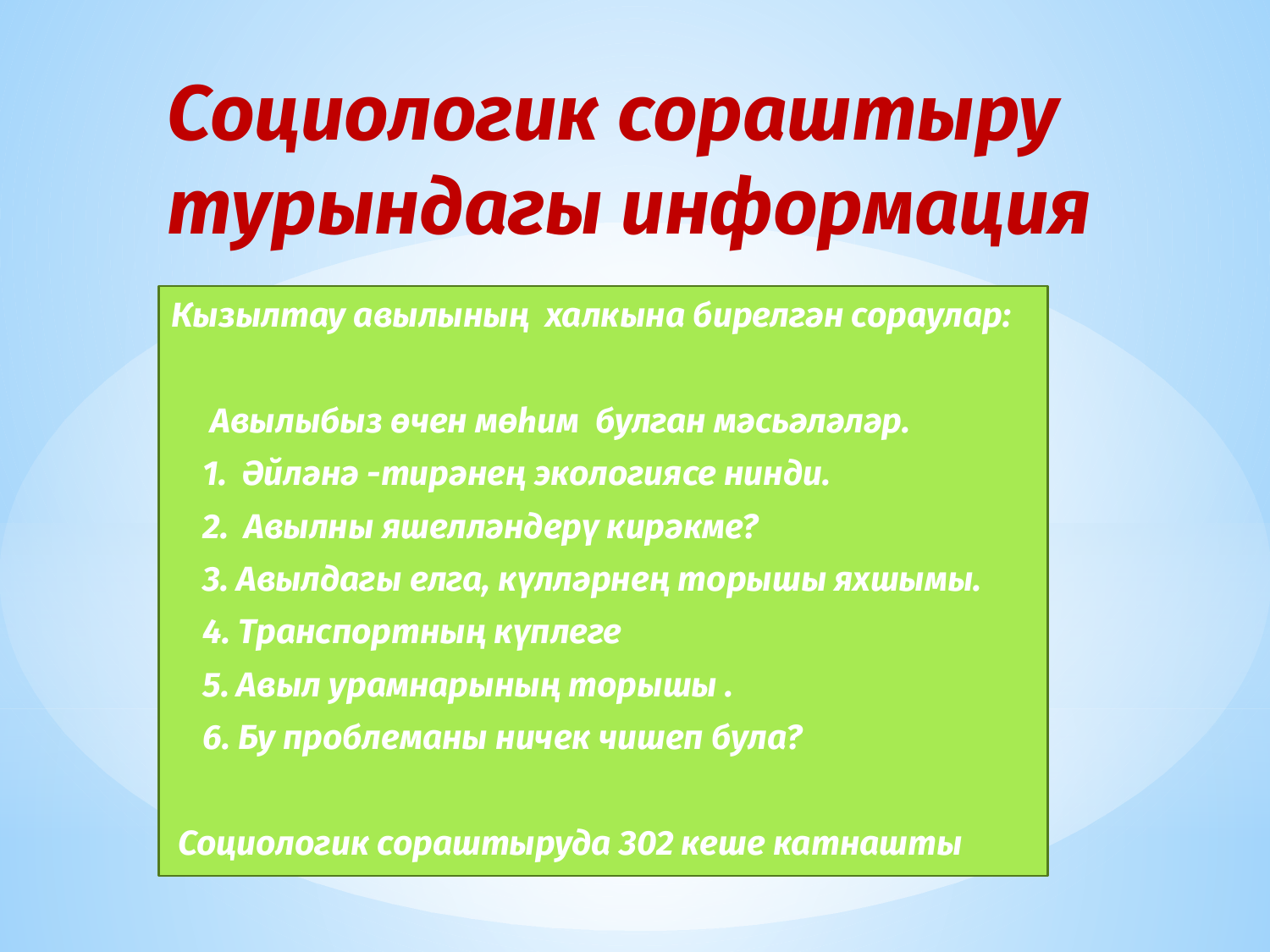

# Социологик сораштыру турындагы информация
Кызылтау авылының  халкына бирелгән сораулар:

     Авылыбыз өчен мөһим  булган мәсьәләләр.
    1.  Әйләнә -тирәнең экологиясе нинди.
    2.  Авылны яшелләндерү кирәкме?
    3. Авылдагы елга, күлләрнең торышы яхшымы.
    4. Транспортның күплеге
    5. Авыл урамнарының торышы .
    6. Бу проблеманы ничек чишеп була?

	Социологик сораштыруда 302 кеше катнашты